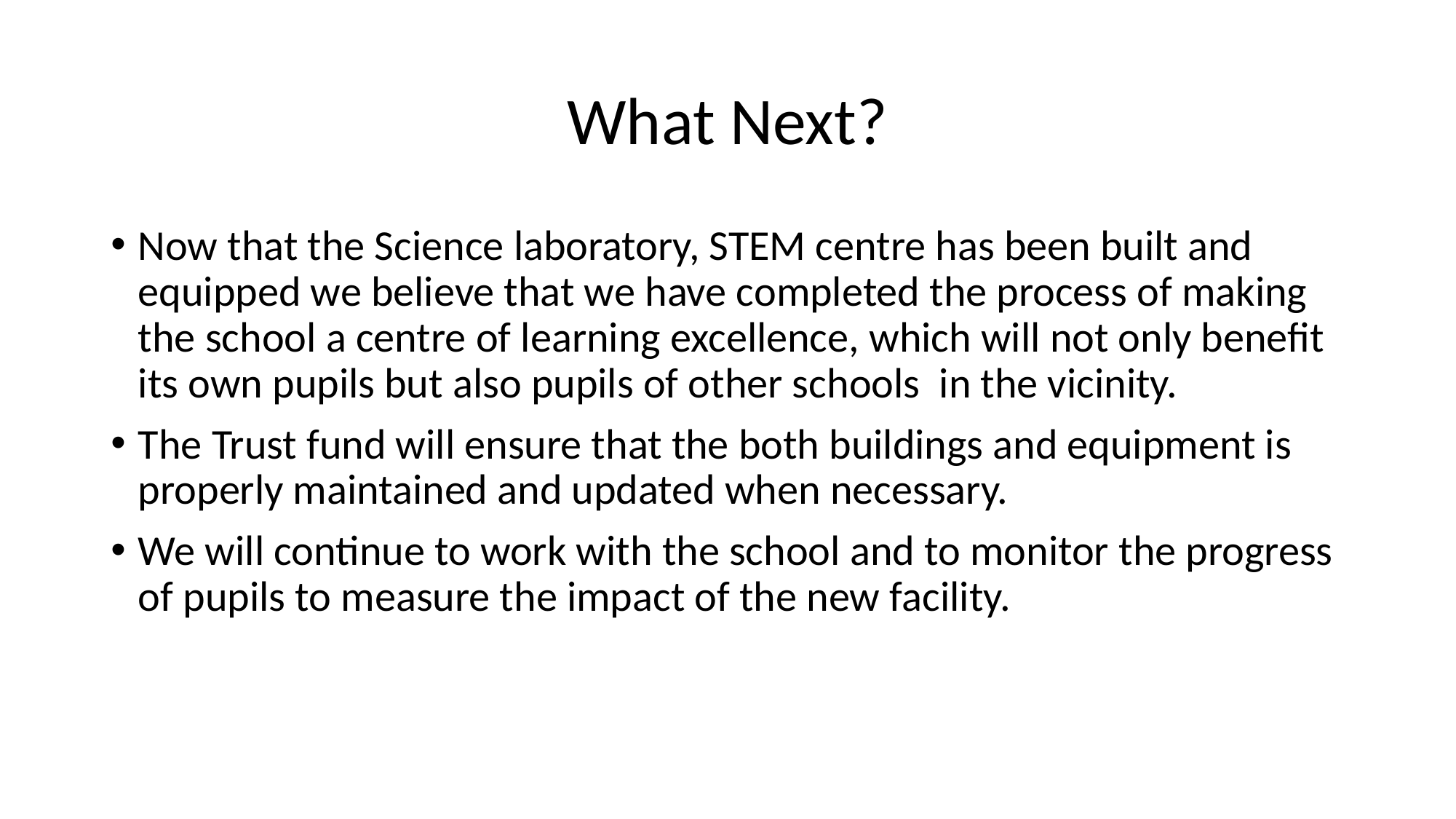

# What Next?
Now that the Science laboratory, STEM centre has been built and equipped we believe that we have completed the process of making the school a centre of learning excellence, which will not only benefit its own pupils but also pupils of other schools  in the vicinity.
The Trust fund will ensure that the both buildings and equipment is properly maintained and updated when necessary.
We will continue to work with the school and to monitor the progress of pupils to measure the impact of the new facility.